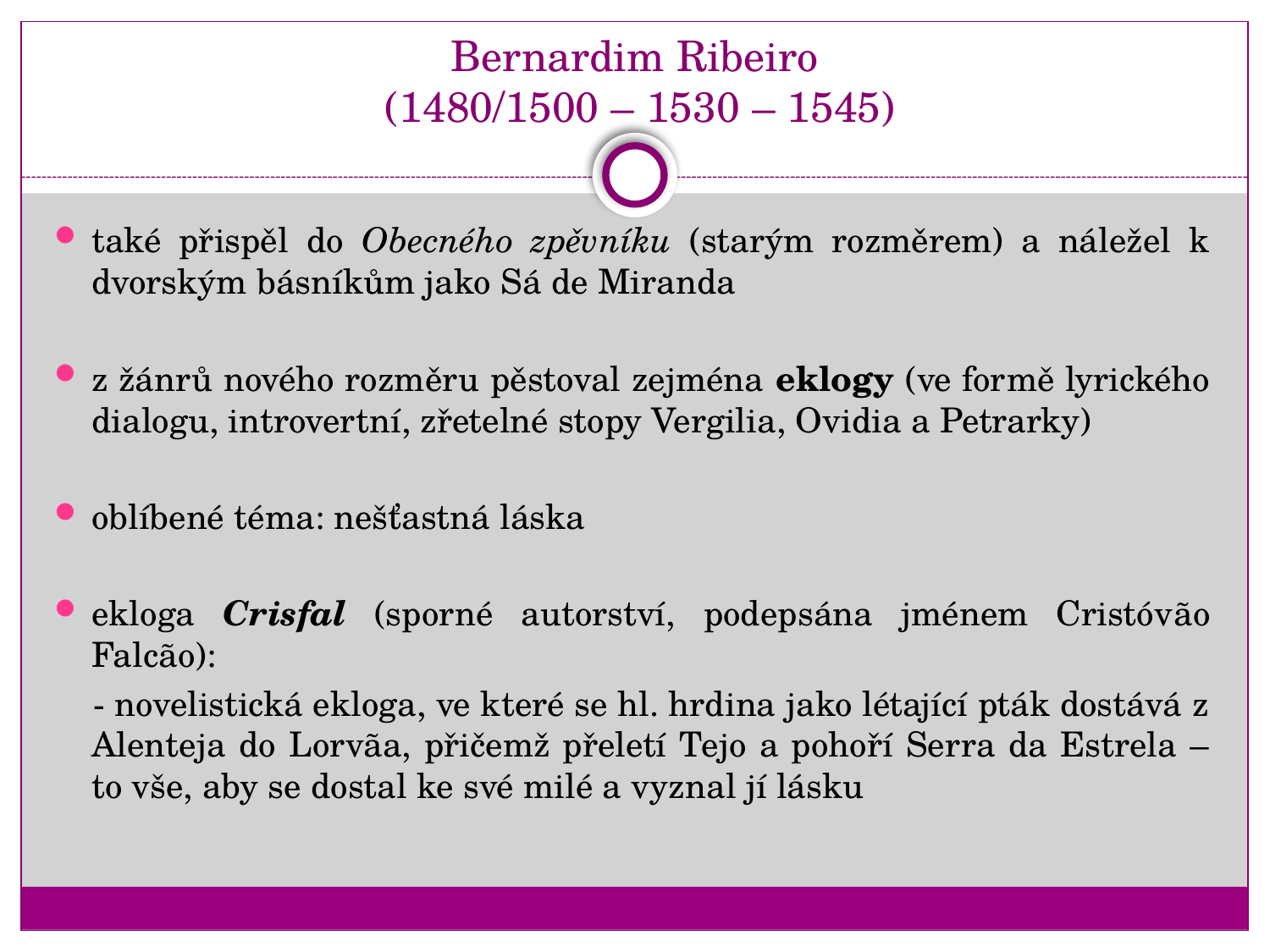

# Bernardim Ribeiro (1480/1500 – 1530 – 1545)
také přispěl do Obecného zpěvníku (starým rozměrem) a náležel k dvorským básníkům jako Sá de Miranda

z žánrů nového rozměru pěstoval zejména eklogy (ve formě lyrického dialogu, introvertní, zřetelné stopy Vergilia, Ovidia a Petrarky)

oblíbené téma: nešťastná láska

ekloga Crisfal (sporné autorství, podepsána jménem Cristóvão Falcão):
    - novelistická ekloga, ve které se hl. hrdina jako létající pták dostává z Alenteja do Lorvãa, přičemž přeletí Tejo a pohoří Serra da Estrela – to vše, aby se dostal ke své milé a vyznal jí lásku